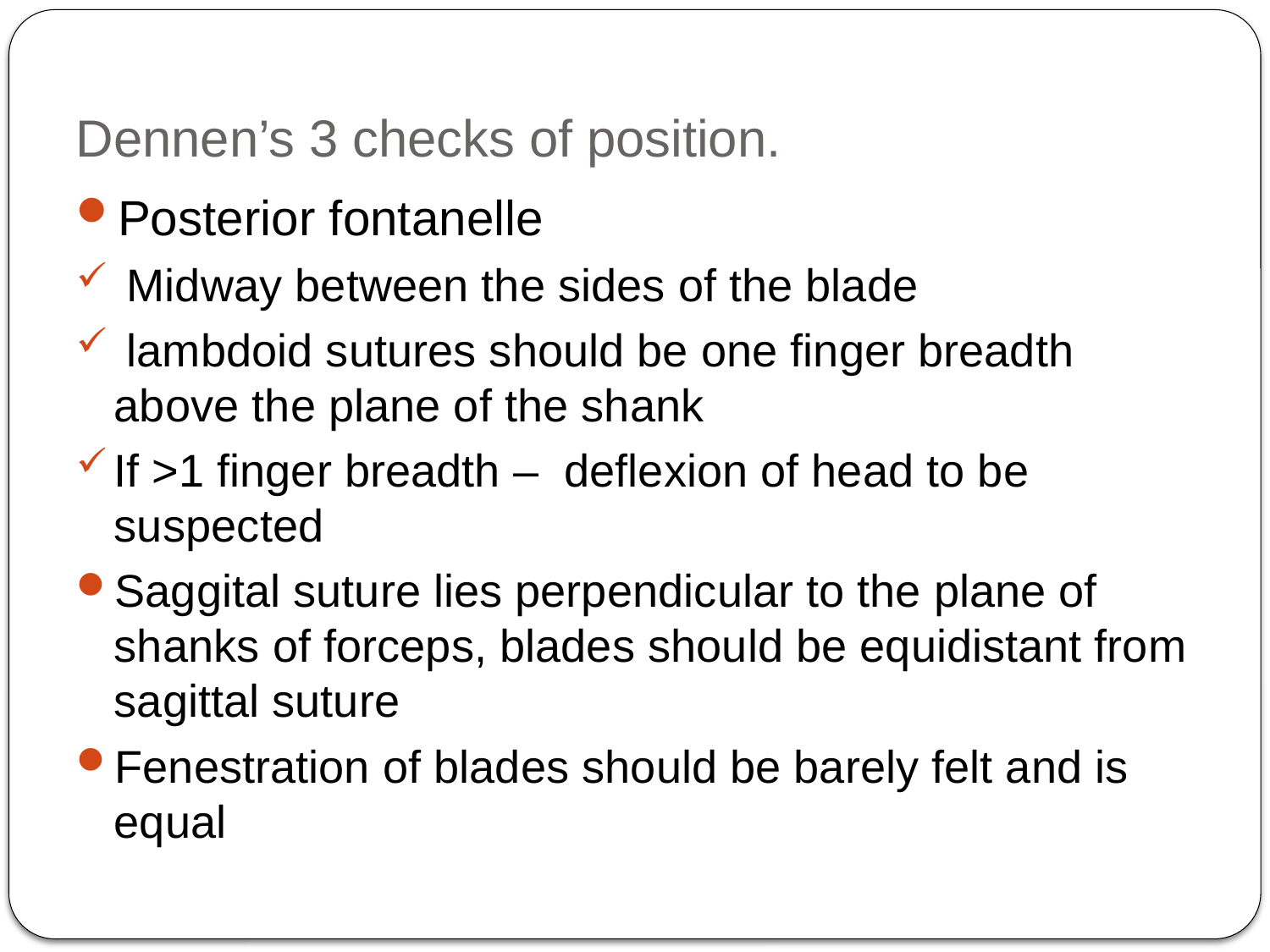

# Dennen’s 3 checks of position.
Posterior fontanelle
 Midway between the sides of the blade
 lambdoid sutures should be one finger breadth above the plane of the shank
If >1 finger breadth –  deflexion of head to be suspected
Saggital suture lies perpendicular to the plane of shanks of forceps, blades should be equidistant from sagittal suture
Fenestration of blades should be barely felt and is equal